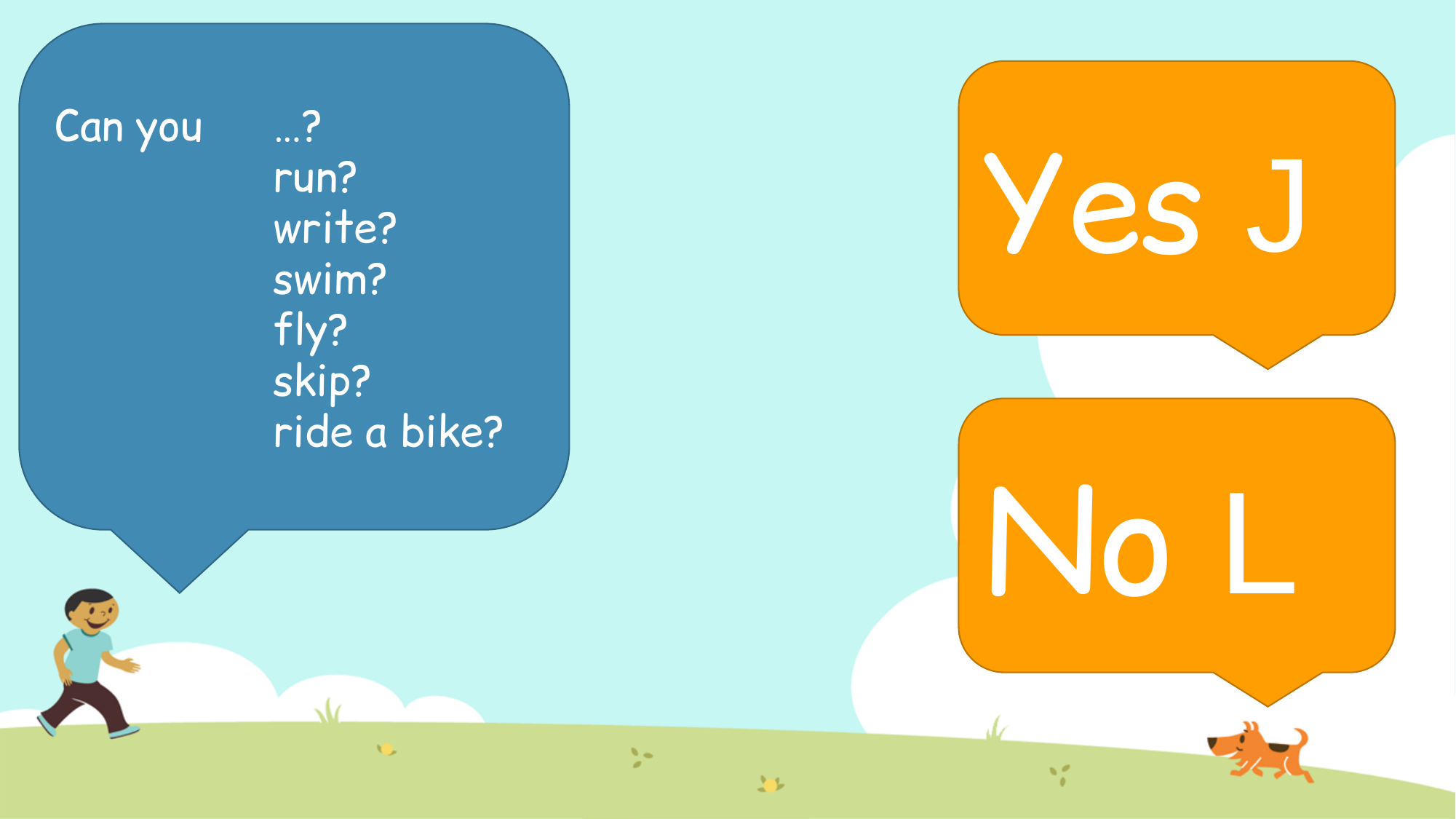

Can you 	…?
		run?
		write?
		swim?
		fly?
		skip?
		ride a bike?
Yes J
No L